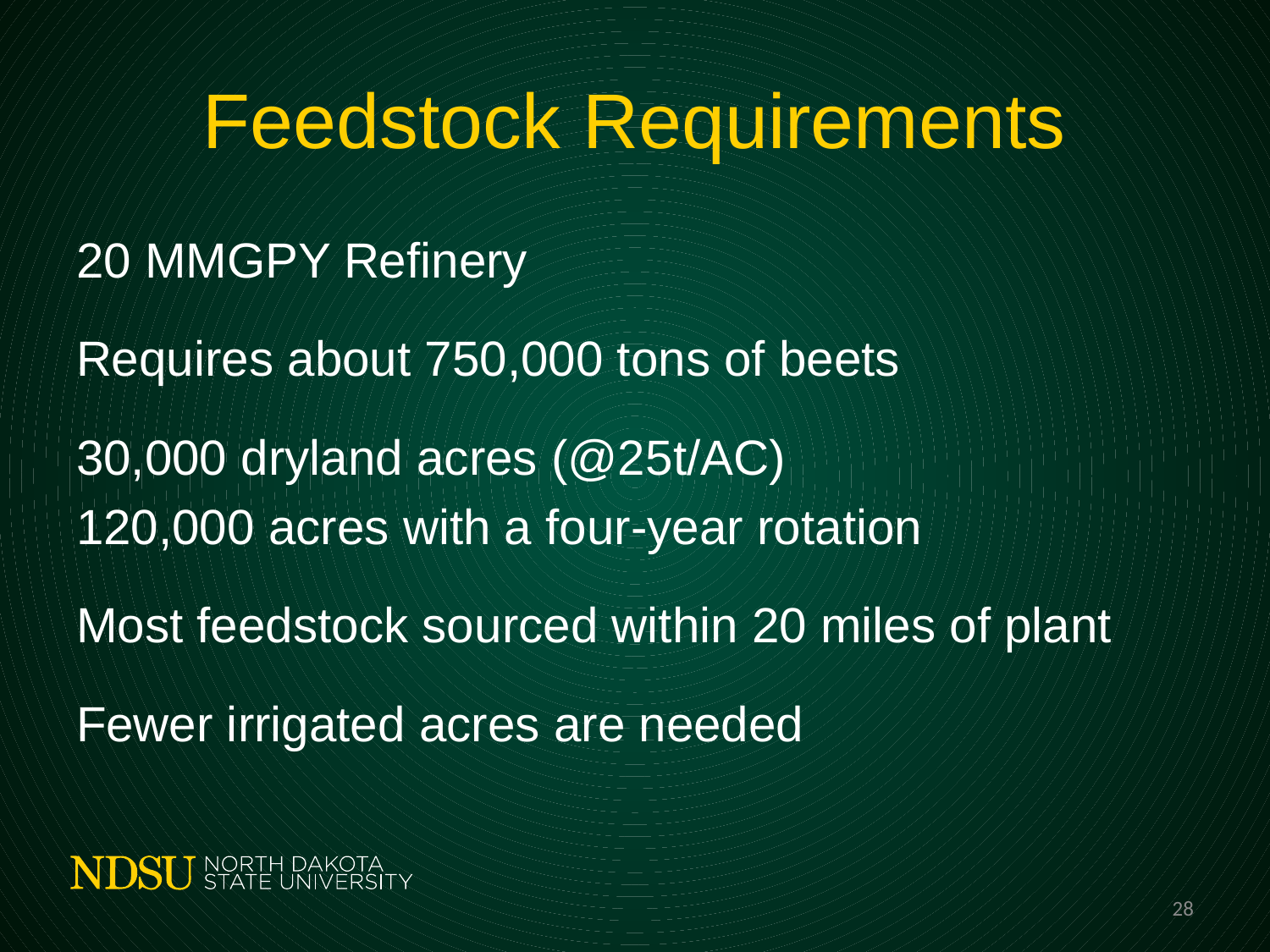

# Feedstock Requirements
20 MMGPY Refinery

Requires about 750,000 tons of beets

30,000 dryland acres (@25t/AC)
120,000 acres with a four-year rotation

Most feedstock sourced within 20 miles of plant

Fewer irrigated acres are needed

28
28